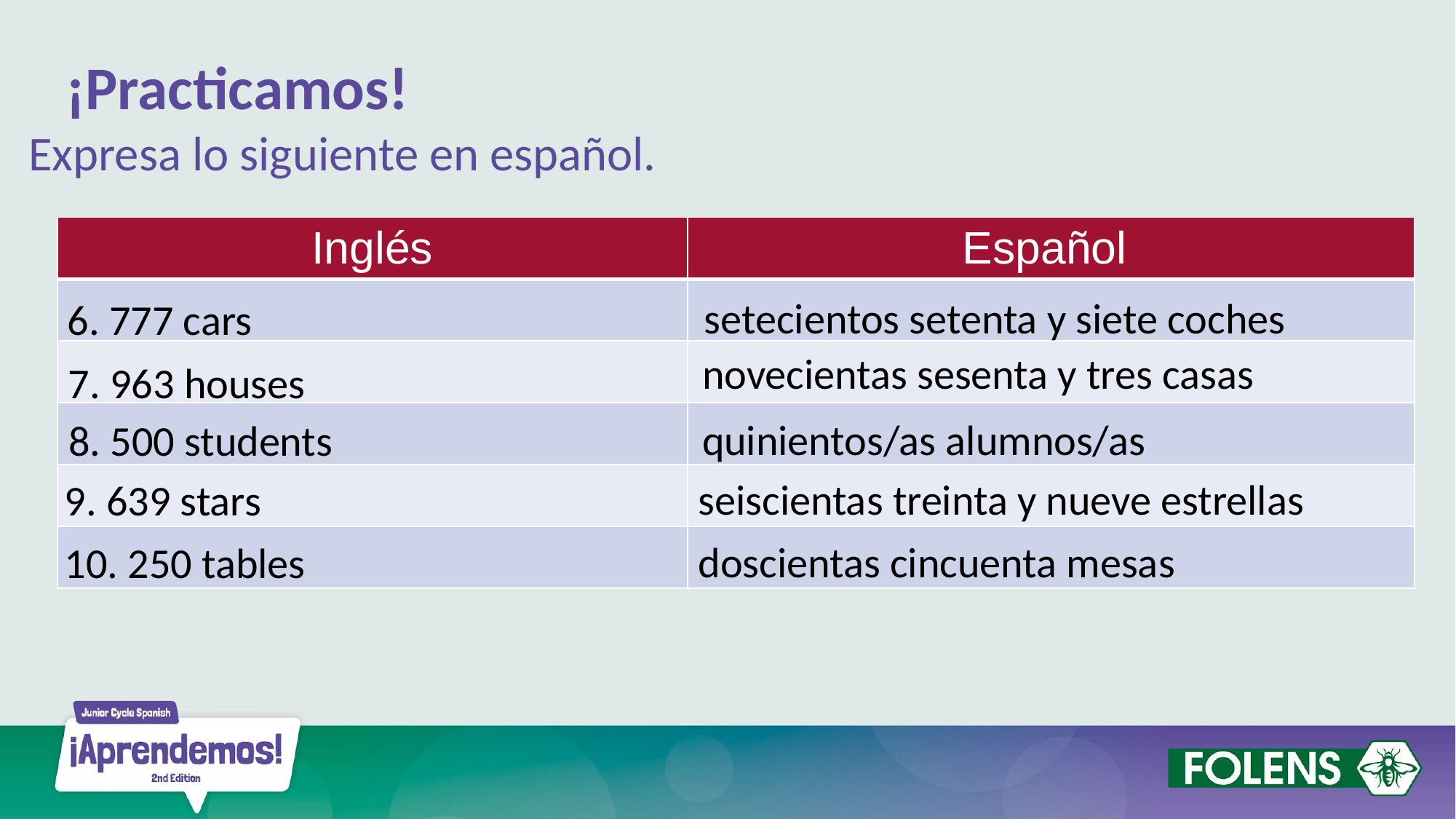

¡Practicamos!
Expresa lo siguiente en español.
| Inglés | Español |
| --- | --- |
|  |  |
|  |  |
|  |  |
|  |  |
|  |  |
setecientos setenta y siete coches
6. 777 cars
novecientas sesenta y tres casas
7. 963 houses
quinientos/as alumnos/as
8. 500 students
seiscientas treinta y nueve estrellas
9. 639 stars
doscientas cincuenta mesas
10. 250 tables